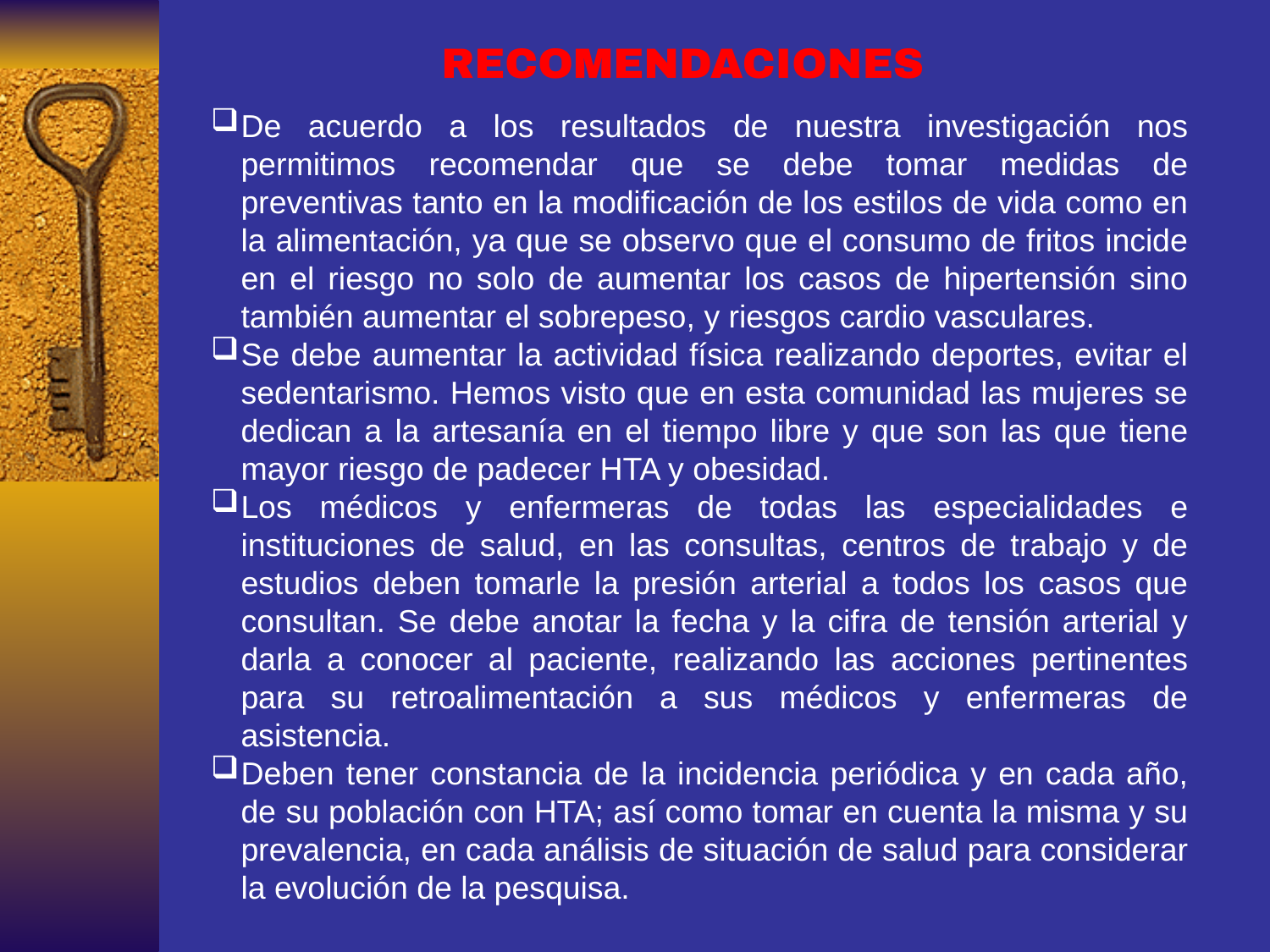

RECOMENDACIONES
De acuerdo a los resultados de nuestra investigación nos permitimos recomendar que se debe tomar medidas de preventivas tanto en la modificación de los estilos de vida como en la alimentación, ya que se observo que el consumo de fritos incide en el riesgo no solo de aumentar los casos de hipertensión sino también aumentar el sobrepeso, y riesgos cardio vasculares.
Se debe aumentar la actividad física realizando deportes, evitar el sedentarismo. Hemos visto que en esta comunidad las mujeres se dedican a la artesanía en el tiempo libre y que son las que tiene mayor riesgo de padecer HTA y obesidad.
Los médicos y enfermeras de todas las especialidades e instituciones de salud, en las consultas, centros de trabajo y de estudios deben tomarle la presión arterial a todos los casos que consultan. Se debe anotar la fecha y la cifra de tensión arterial y darla a conocer al paciente, realizando las acciones pertinentes para su retroalimentación a sus médicos y enfermeras de asistencia.
Deben tener constancia de la incidencia periódica y en cada año, de su población con HTA; así como tomar en cuenta la misma y su prevalencia, en cada análisis de situación de salud para considerar la evolución de la pesquisa.